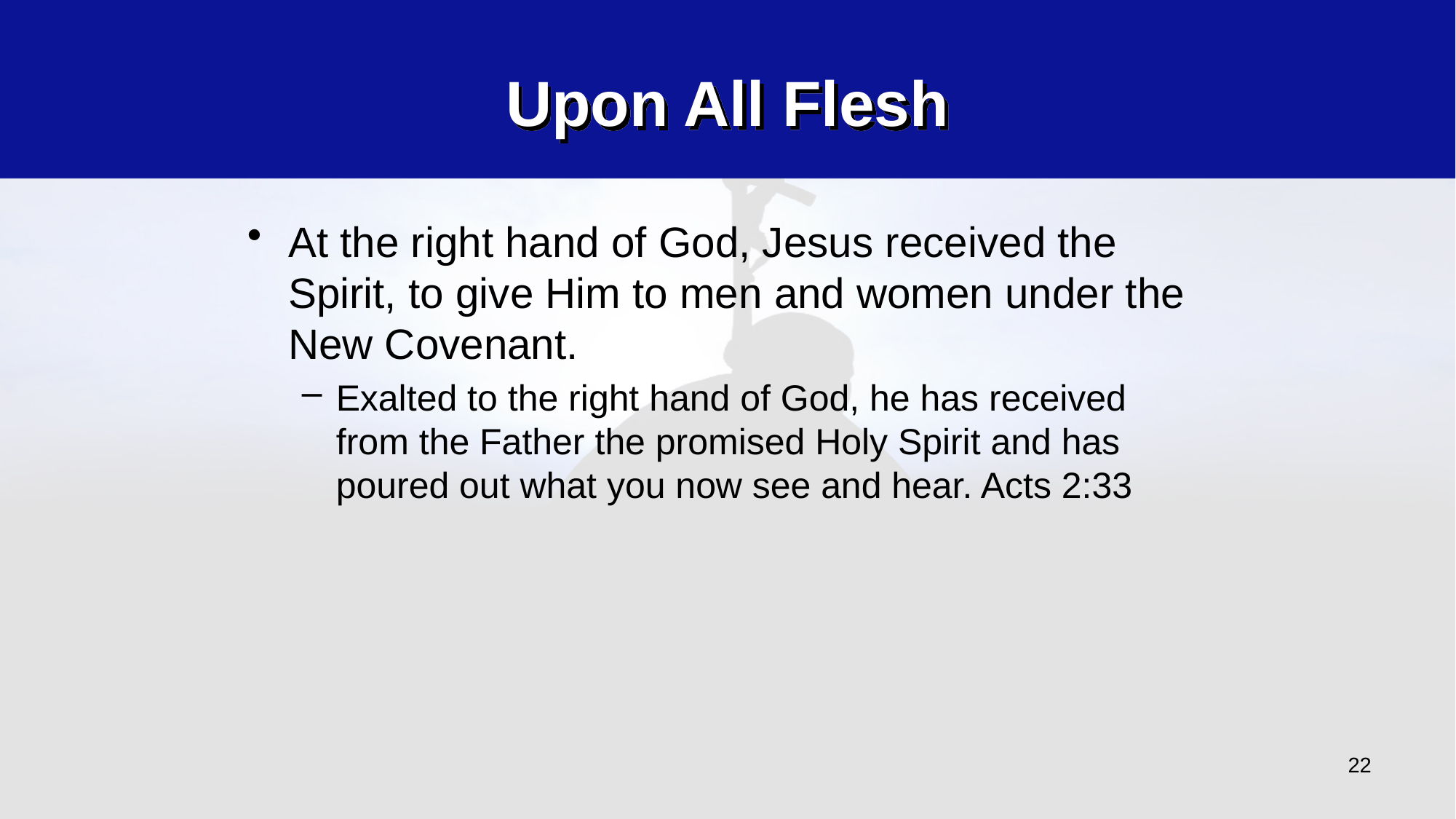

# Upon All Flesh
At the right hand of God, Jesus received the Spirit, to give Him to men and women under the New Covenant.
Exalted to the right hand of God, he has received from the Father the promised Holy Spirit and has poured out what you now see and hear. Acts 2:33
22